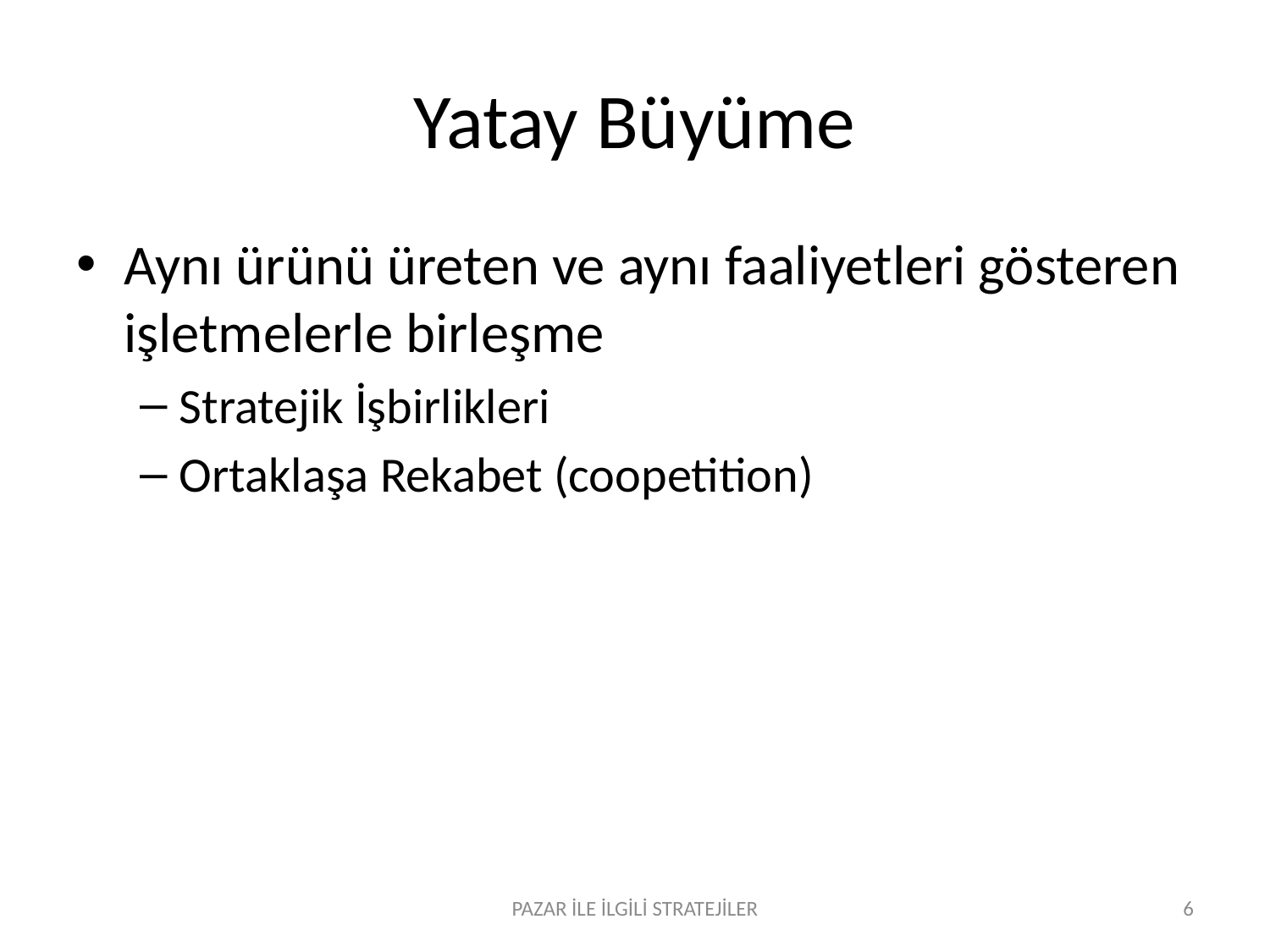

# Yatay Büyüme
Aynı ürünü üreten ve aynı faaliyetleri gösteren işletmelerle birleşme
Stratejik İşbirlikleri
Ortaklaşa Rekabet (coopetition)

PAZAR İLE İLGİLİ STRATEJİLER
6